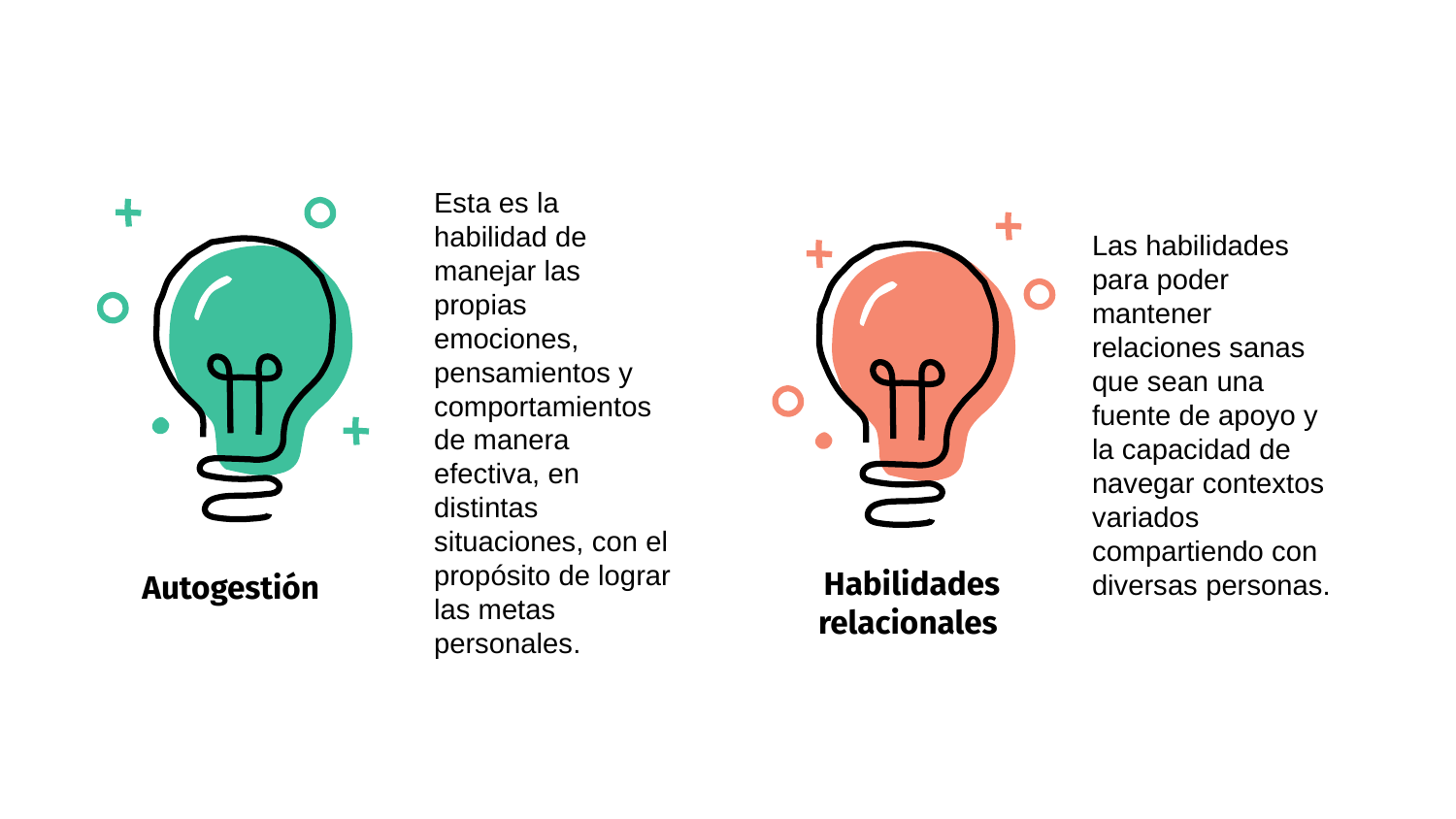

Las habilidades para poder mantener relaciones sanas que sean una fuente de apoyo y la capacidad de navegar contextos variados compartiendo con diversas personas.

Esta es la habilidad de manejar las propias emociones, pensamientos y comportamientos de manera efectiva, en distintas situaciones, con el propósito de lograr las metas personales.

Autogestión
Habilidades relacionales